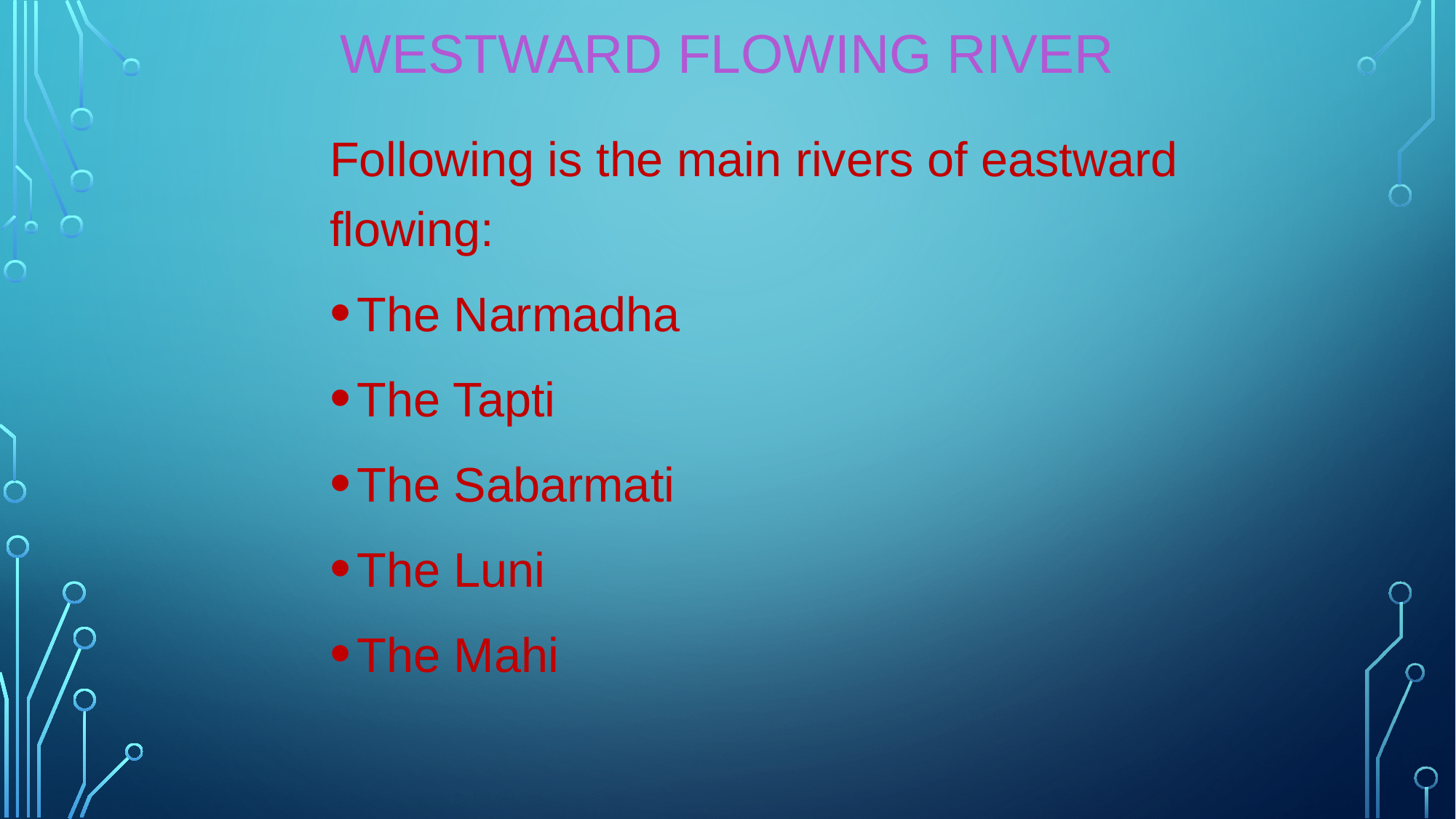

# Westward flowing river
Following is the main rivers of eastward flowing:
The Narmadha
The Tapti
The Sabarmati
The Luni
The Mahi